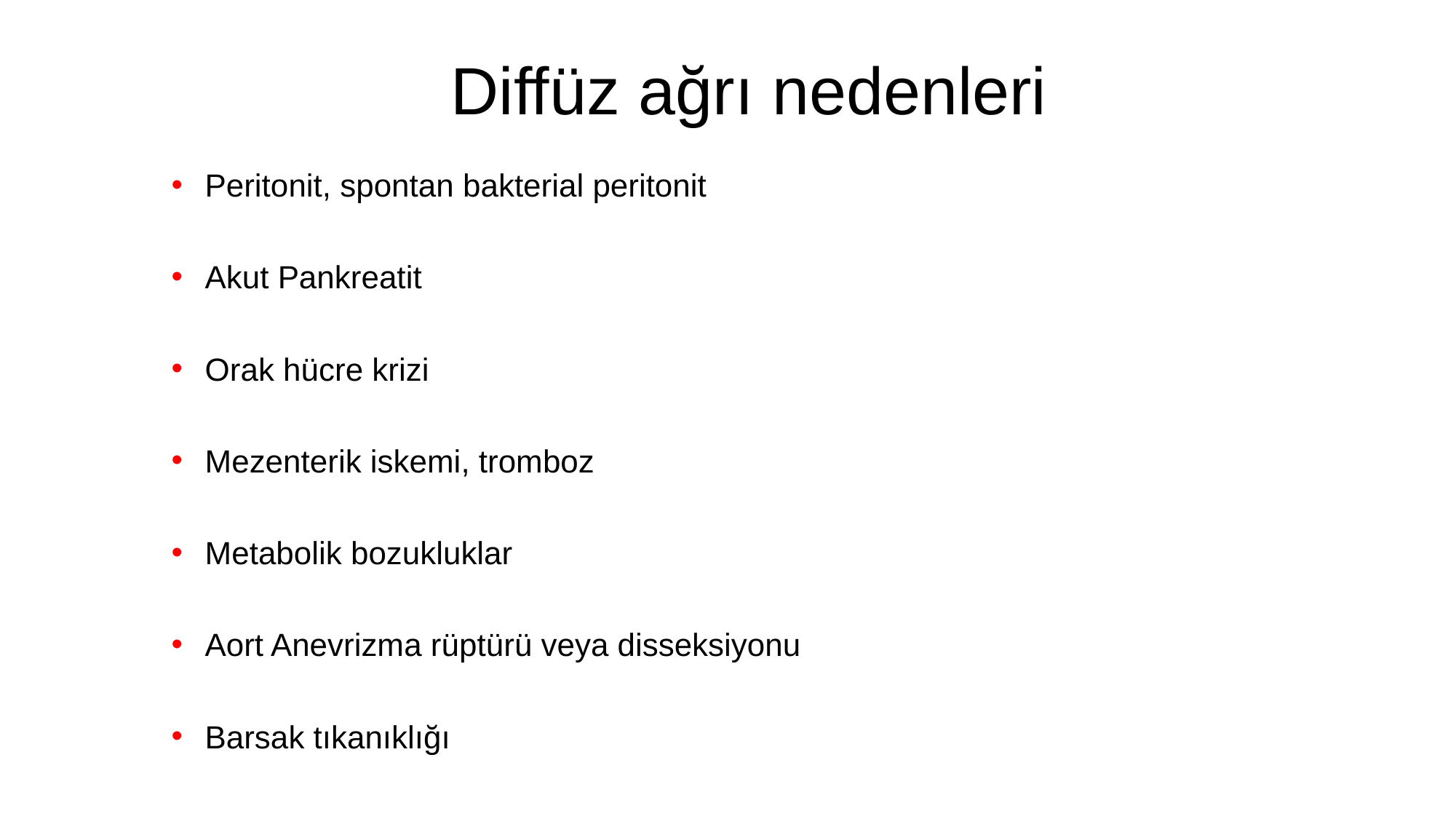

Diffüz ağrı nedenleri
Peritonit, spontan bakterial peritonit

Akut Pankreatit

Orak hücre krizi

Mezenterik iskemi, tromboz

Metabolik bozukluklar

Aort Anevrizma rüptürü veya disseksiyonu

Barsak tıkanıklığı